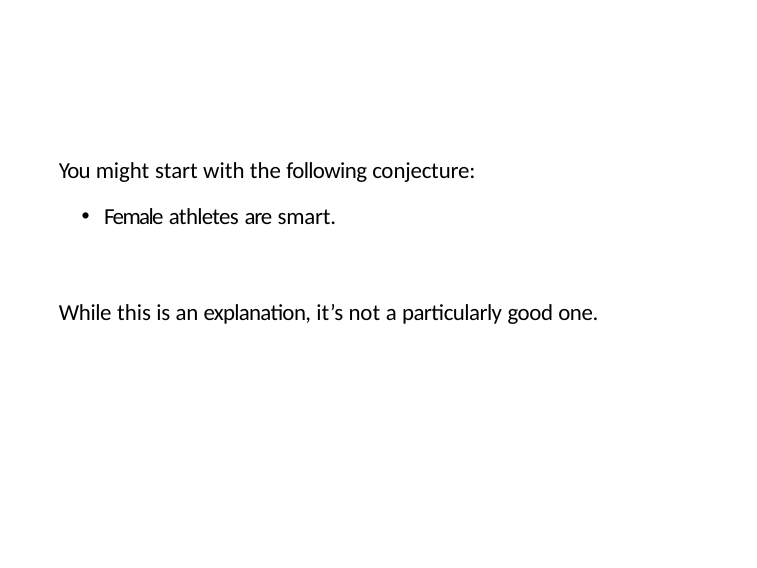

You might start with the following conjecture:
Female athletes are smart.

While this is an explanation, it’s not a particularly good one.